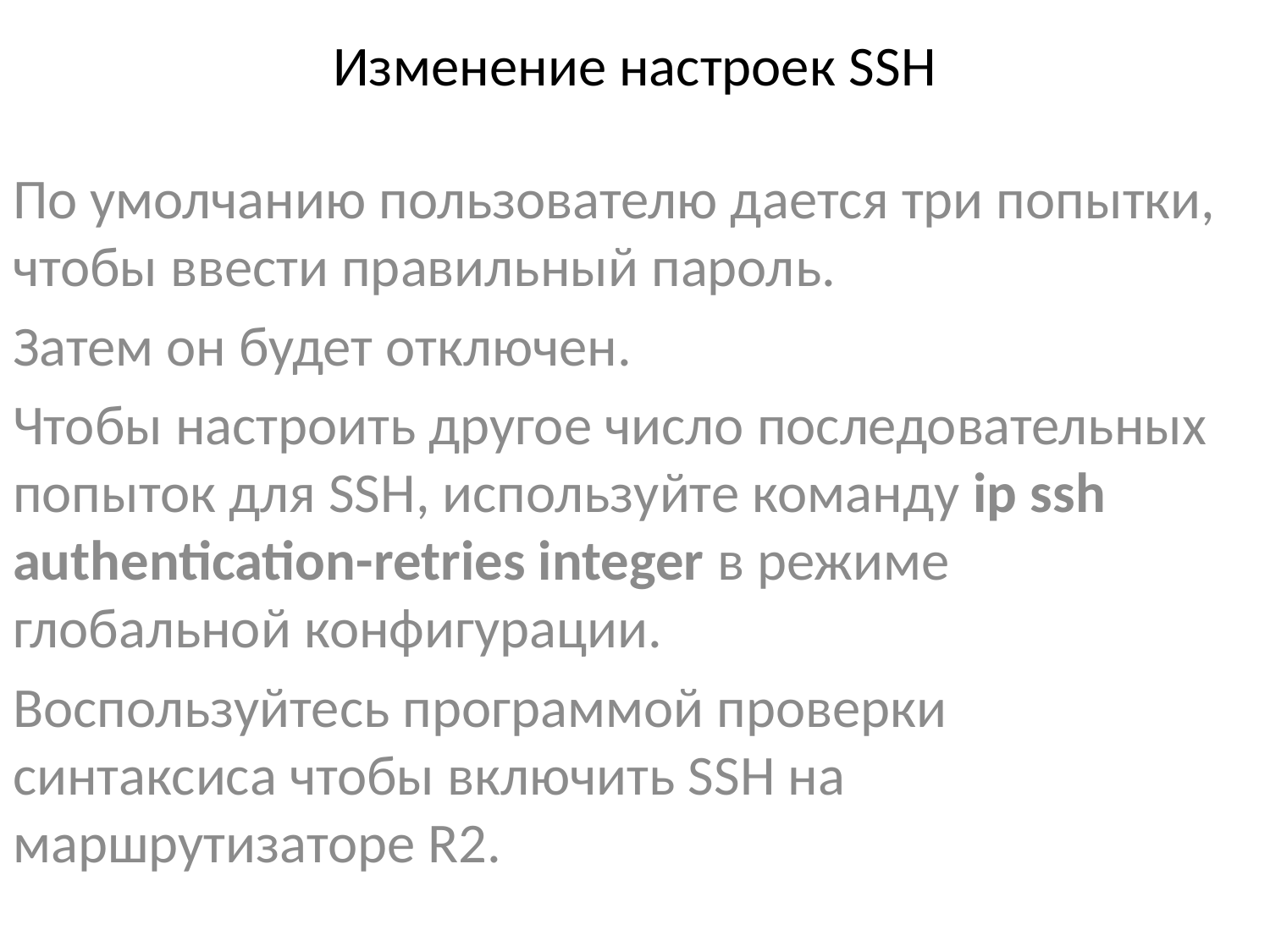

# Изменение настроек SSH
По умолчанию пользователю дается три попытки, чтобы ввести правильный пароль.
Затем он будет отключен.
Чтобы настроить другое число последовательных попыток для SSH, используйте команду ip ssh authentication-retries integer в режиме глобальной конфигурации.
Воспользуйтесь программой проверки синтаксиса чтобы включить SSH на маршрутизаторе R2.